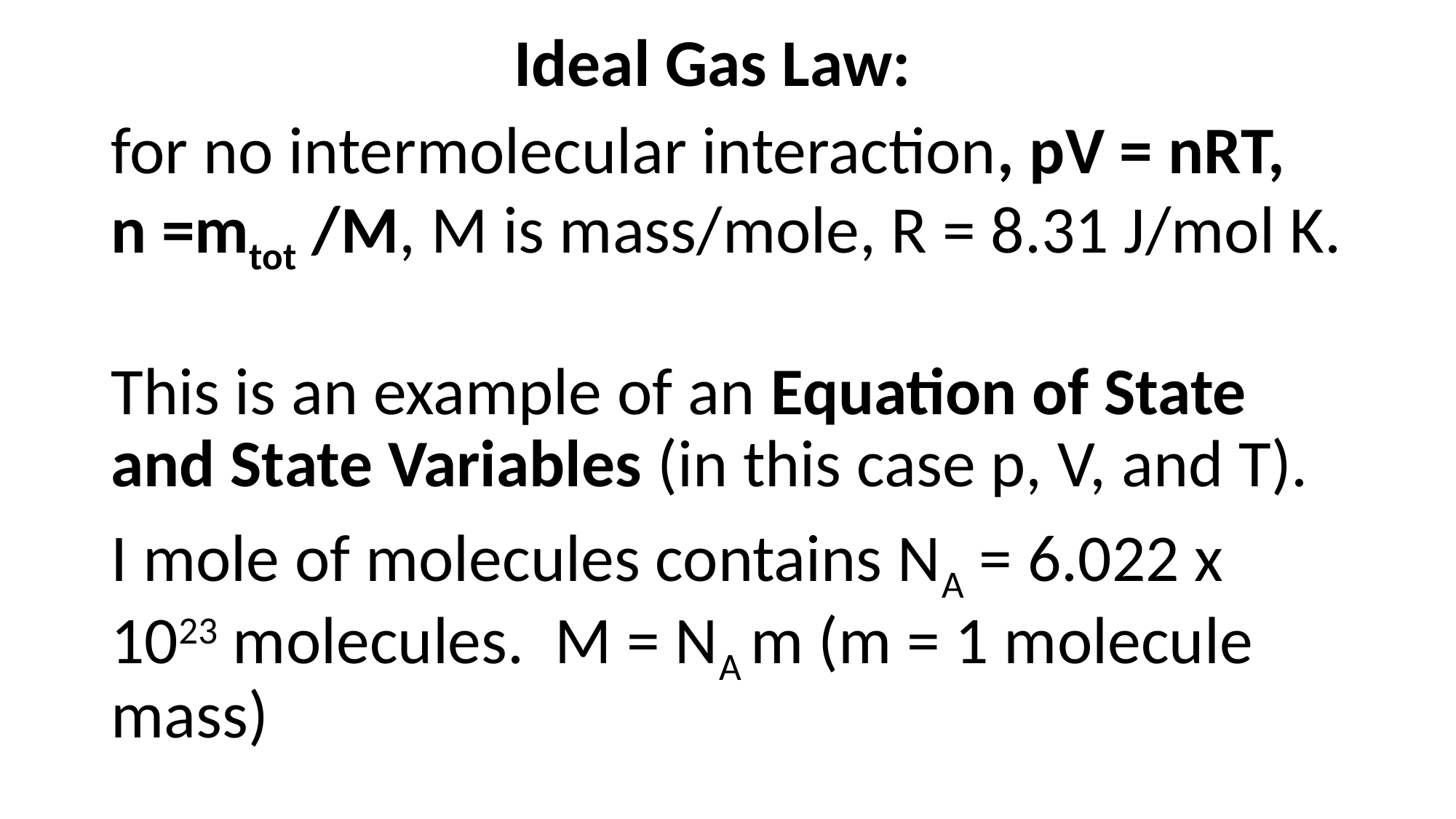

Ideal Gas Law:
for no intermolecular interaction, pV = nRT,  n =mtot /M, M is mass/mole, R = 8.31 J/mol K.
This is an example of an Equation of State and State Variables (in this case p, V, and T).
I mole of molecules contains NA = 6.022 x 1023 molecules.  M = NA m (m = 1 molecule mass)